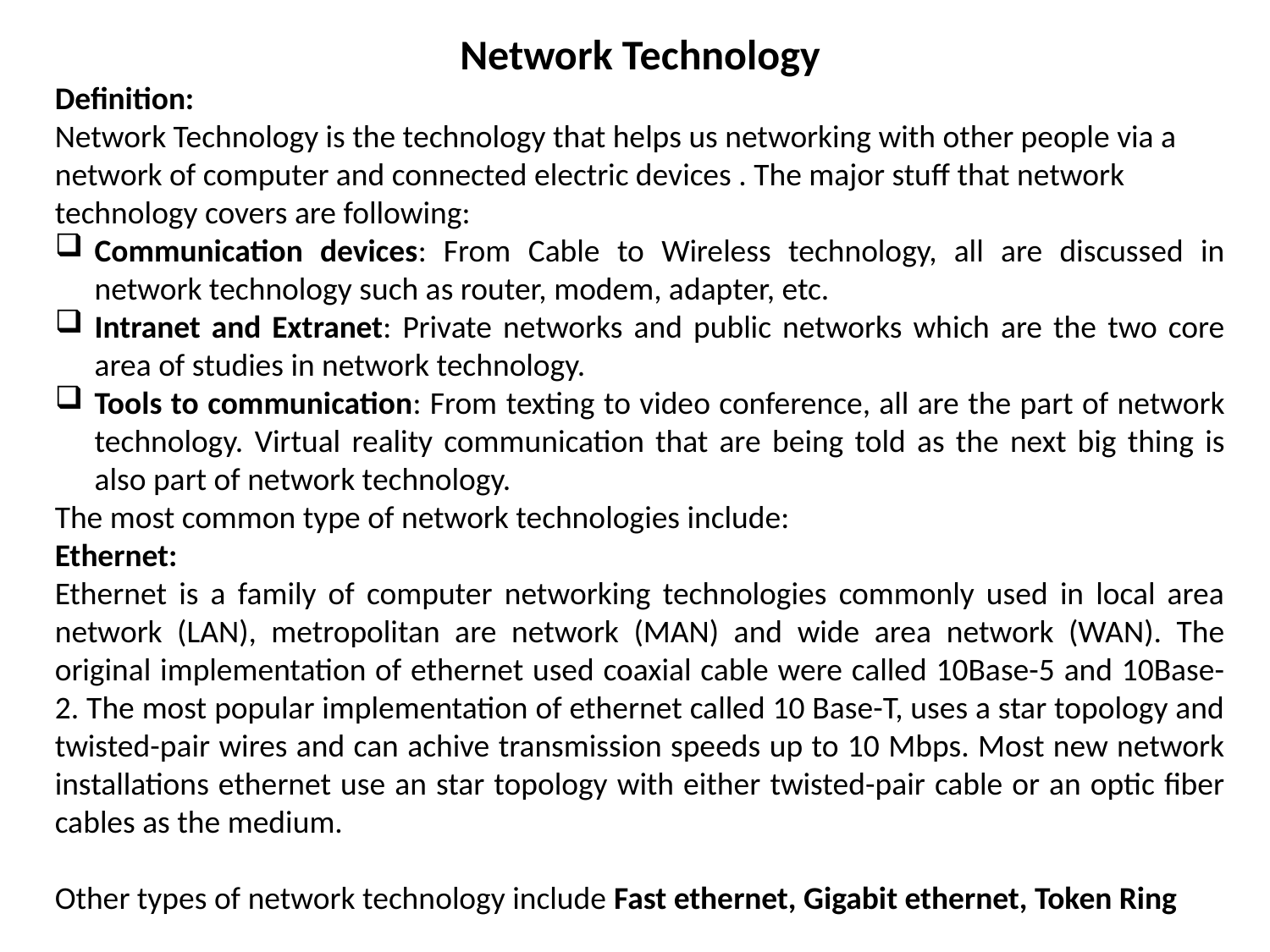

Network Technology
Definition:
Network Technology is the technology that helps us networking with other people via a network of computer and connected electric devices . The major stuff that network technology covers are following:
Communication devices: From Cable to Wireless technology, all are discussed in network technology such as router, modem, adapter, etc.
Intranet and Extranet: Private networks and public networks which are the two core area of studies in network technology.
Tools to communication: From texting to video conference, all are the part of network technology. Virtual reality communication that are being told as the next big thing is also part of network technology.
The most common type of network technologies include:
Ethernet:
Ethernet is a family of computer networking technologies commonly used in local area network (LAN), metropolitan are network (MAN) and wide area network (WAN). The original implementation of ethernet used coaxial cable were called 10Base-5 and 10Base-2. The most popular implementation of ethernet called 10 Base-T, uses a star topology and twisted-pair wires and can achive transmission speeds up to 10 Mbps. Most new network installations ethernet use an star topology with either twisted-pair cable or an optic fiber cables as the medium.

Other types of network technology include Fast ethernet, Gigabit ethernet, Token Ring